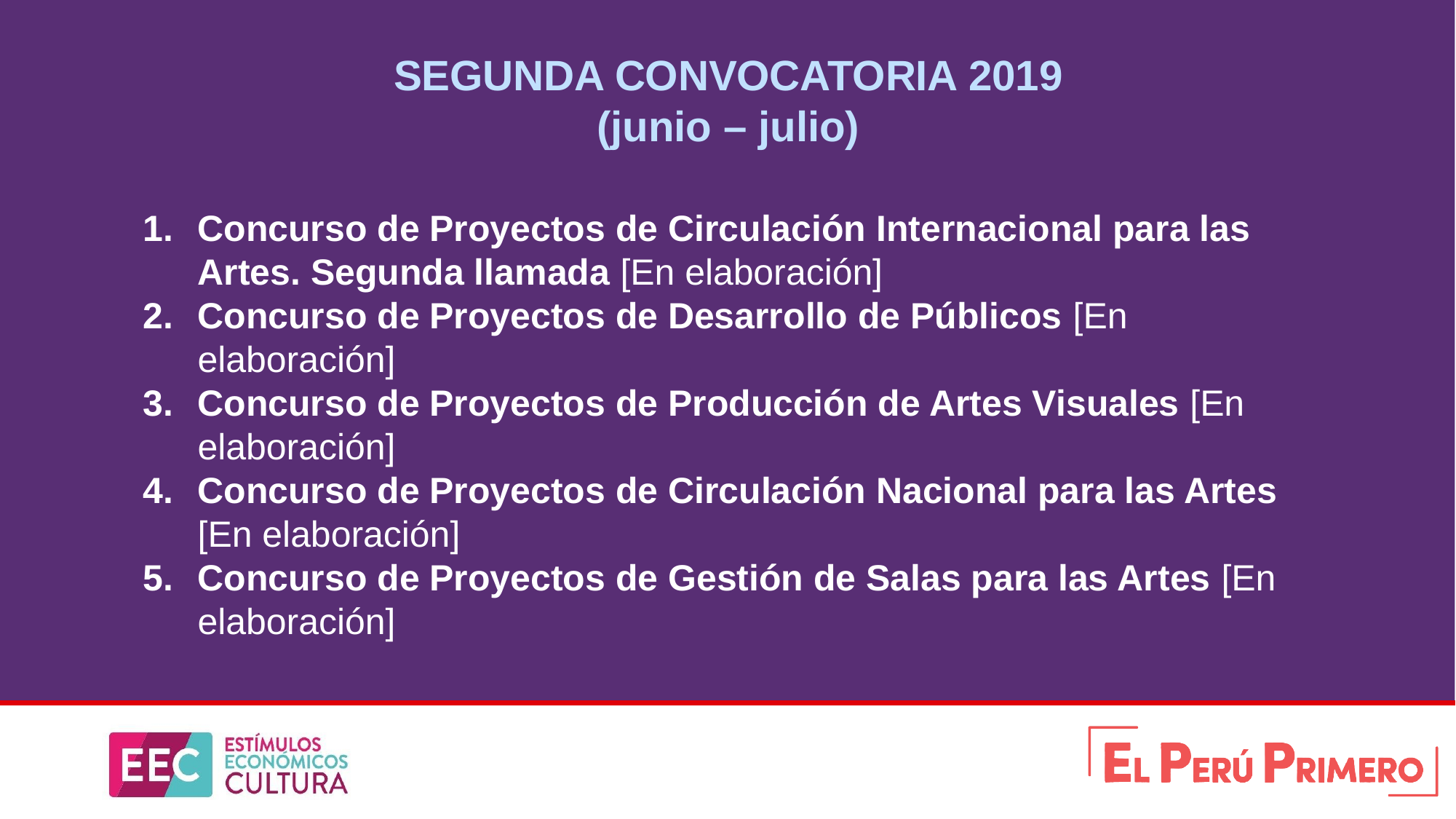

# SEGUNDA CONVOCATORIA 2019 (junio – julio)
Concurso de Proyectos de Circulación Internacional para las Artes. Segunda llamada [En elaboración]
Concurso de Proyectos de Desarrollo de Públicos [En elaboración]
Concurso de Proyectos de Producción de Artes Visuales [En elaboración]
Concurso de Proyectos de Circulación Nacional para las Artes [En elaboración]
Concurso de Proyectos de Gestión de Salas para las Artes [En elaboración]